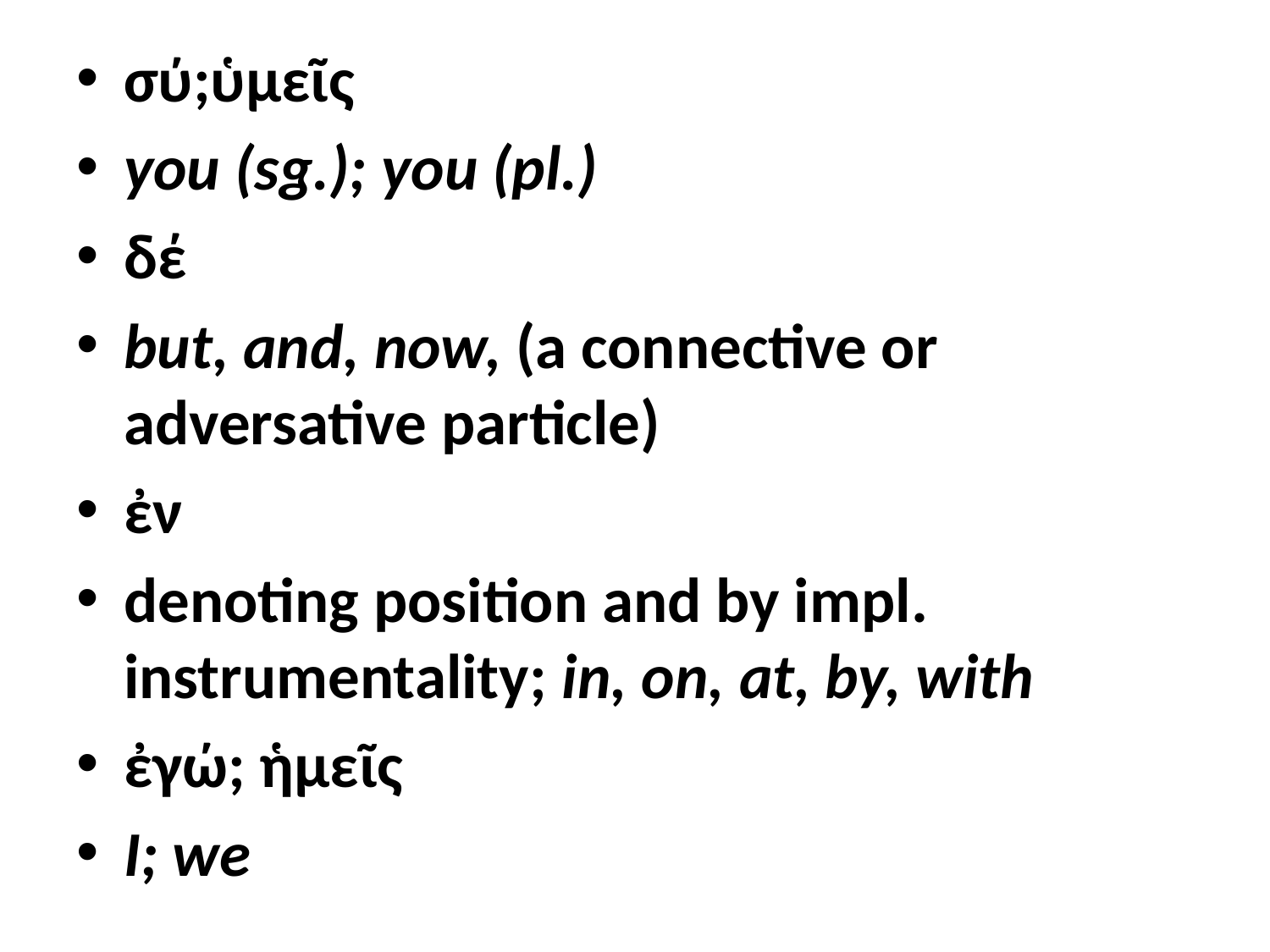

σύ;ὑμεῖς
you (sg.); you (pl.)
δέ
but, and, now, (a connective or adversative particle)
ἐν
denoting position and by impl. instrumentality; in, on, at, by, with
ἐγώ; ἡμεῖς
I; we